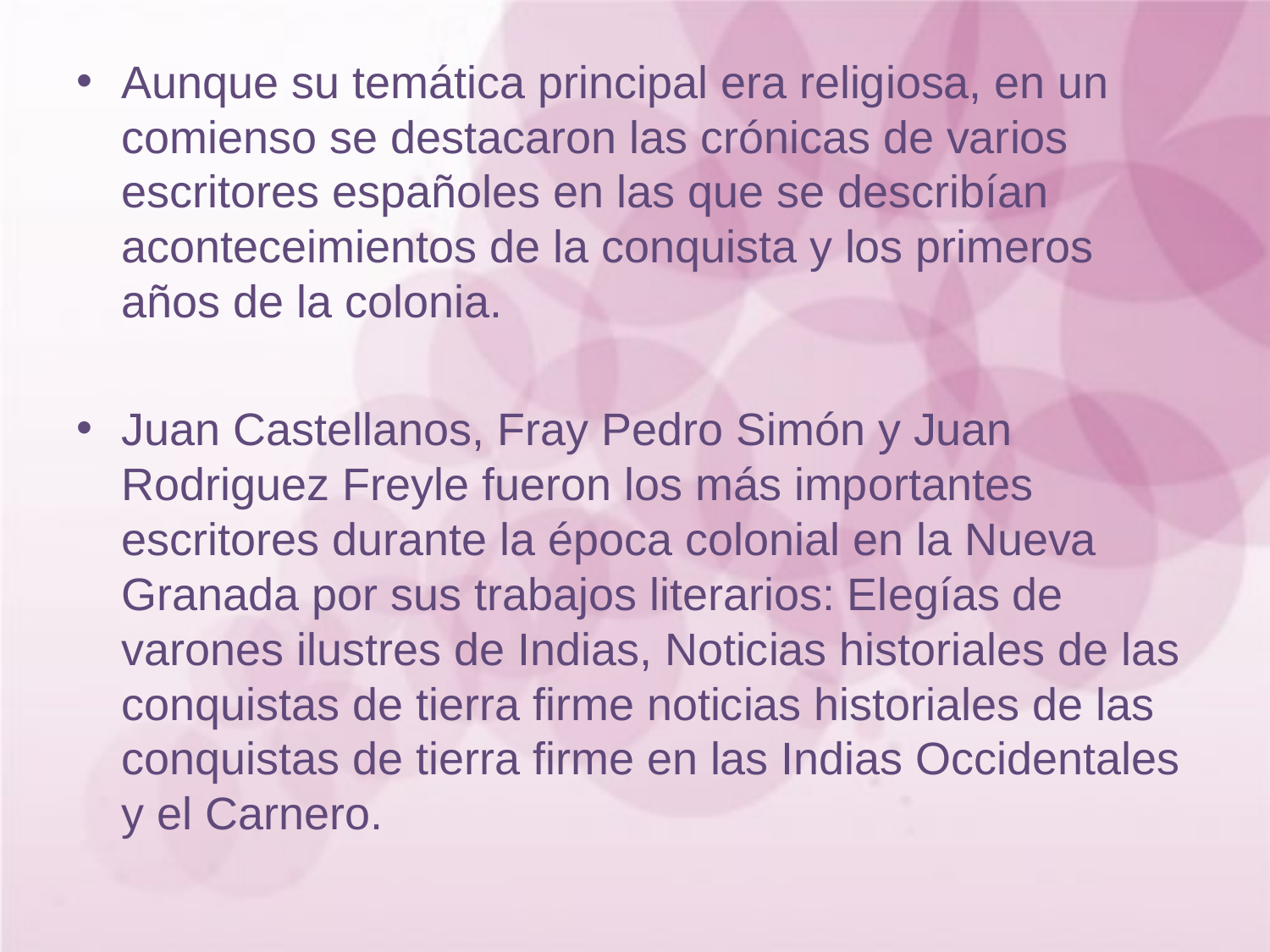

Aunque su temática principal era religiosa, en un comienso se destacaron las crónicas de varios escritores españoles en las que se describían aconteceimientos de la conquista y los primeros años de la colonia.

Juan Castellanos, Fray Pedro Simón y Juan Rodriguez Freyle fueron los más importantes escritores durante la época colonial en la Nueva Granada por sus trabajos literarios: Elegías de varones ilustres de Indias, Noticias historiales de las conquistas de tierra firme noticias historiales de las conquistas de tierra firme en las Indias Occidentales y el Carnero.